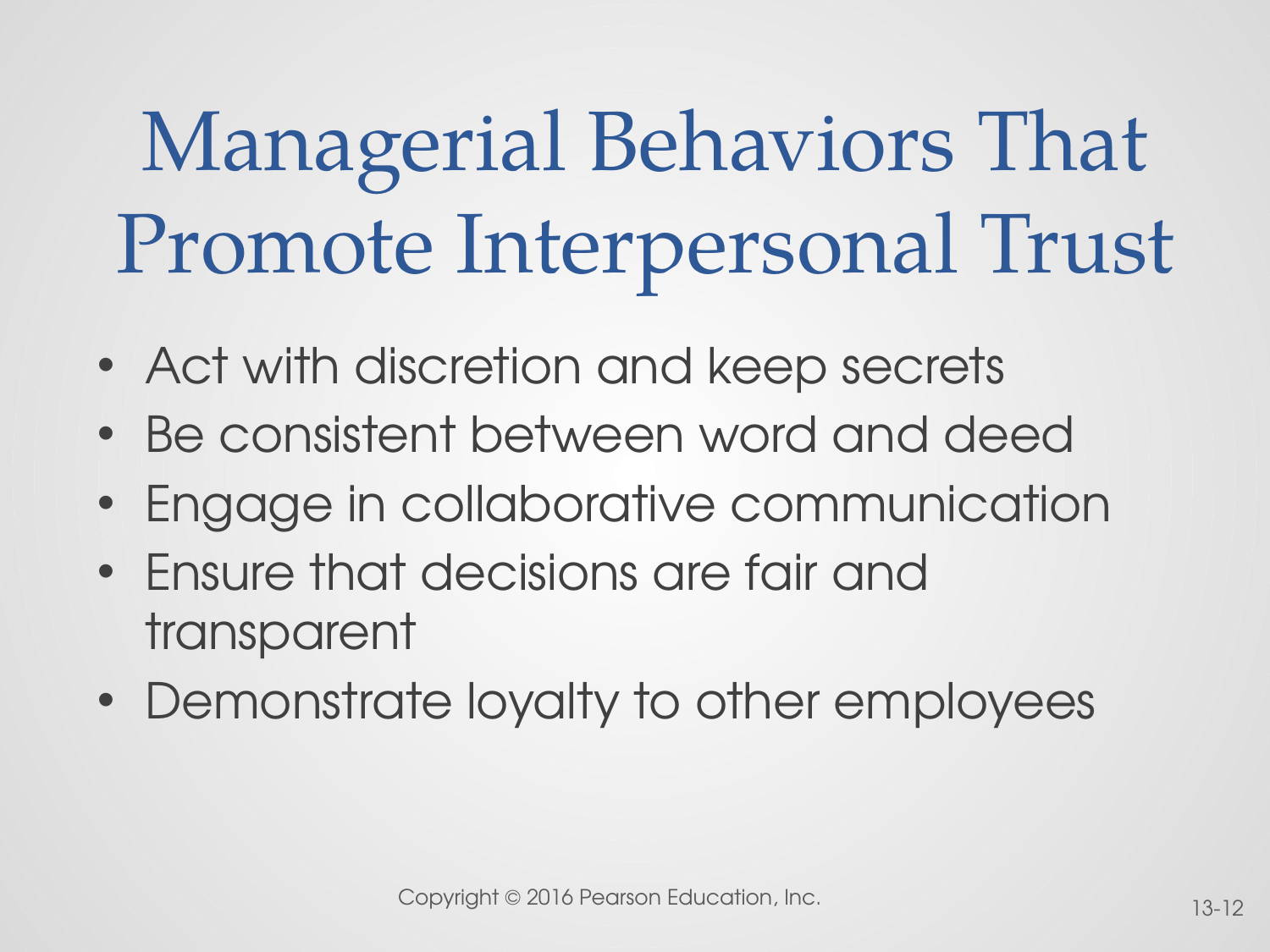

# Managerial Behaviors That Promote Interpersonal Trust
Act with discretion and keep secrets
Be consistent between word and deed
Engage in collaborative communication
Ensure that decisions are fair and transparent
Demonstrate loyalty to other employees
Copyright © 2016 Pearson Education, Inc.
13-12